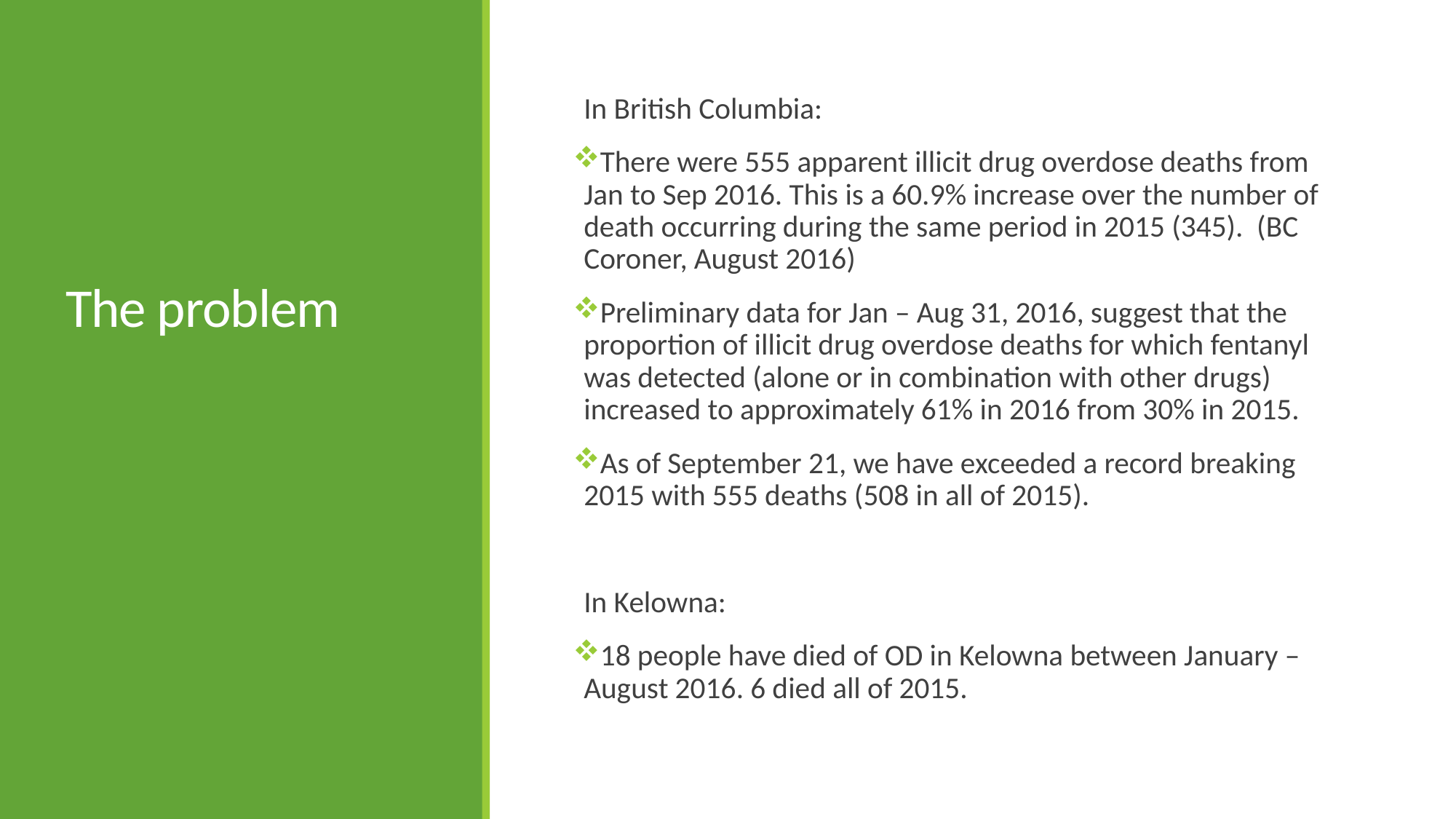

# The problem
In British Columbia:
There were 555 apparent illicit drug overdose deaths from Jan to Sep 2016. This is a 60.9% increase over the number of death occurring during the same period in 2015 (345).  (BC Coroner, August 2016)
Preliminary data for Jan – Aug 31, 2016, suggest that the proportion of illicit drug overdose deaths for which fentanyl was detected (alone or in combination with other drugs) increased to approximately 61% in 2016 from 30% in 2015.
As of September 21, we have exceeded a record breaking 2015 with 555 deaths (508 in all of 2015).

In Kelowna:
18 people have died of OD in Kelowna between January – August 2016. 6 died all of 2015.